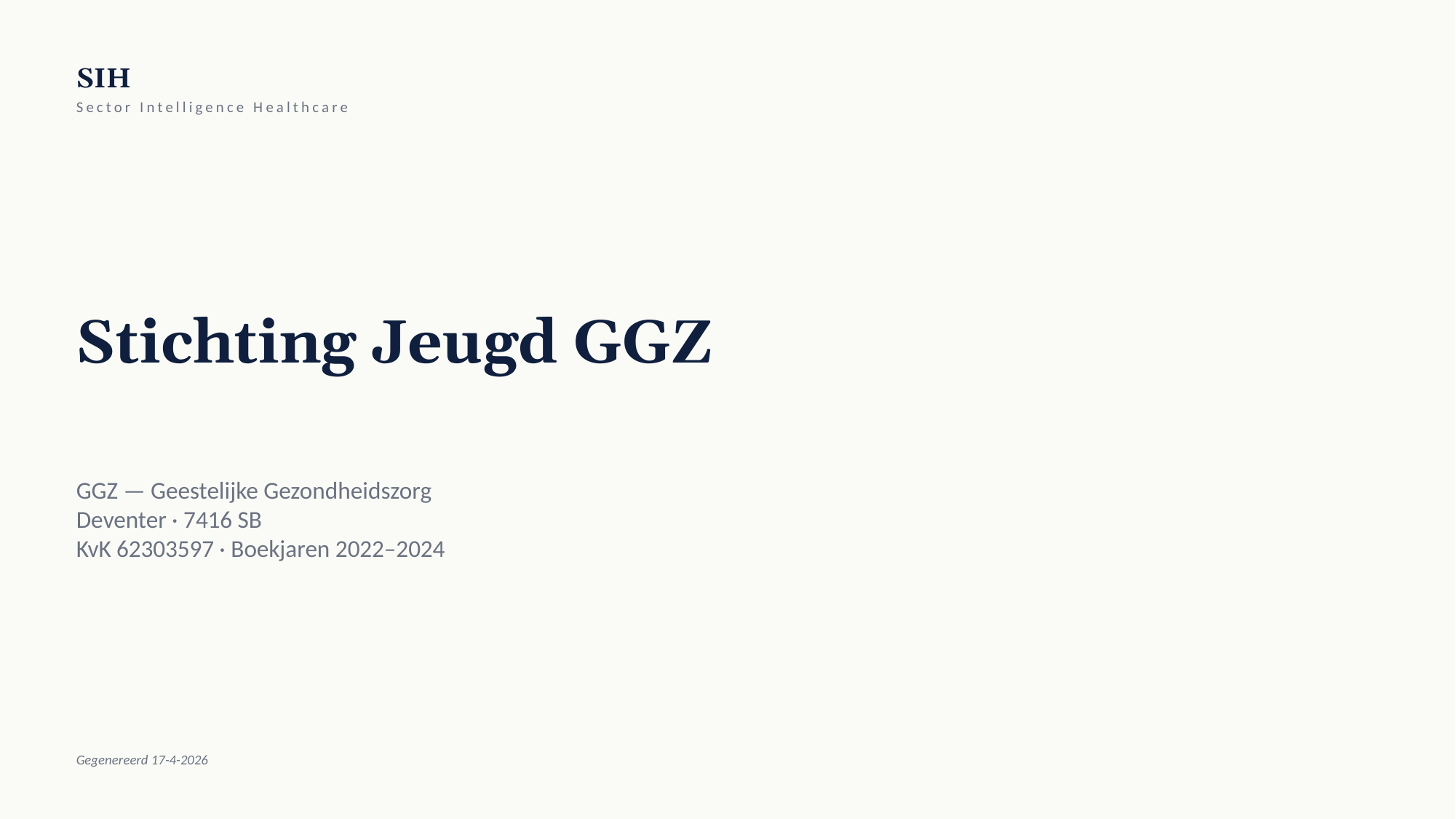

SIH
Sector Intelligence Healthcare
Stichting Jeugd GGZ
GGZ — Geestelijke Gezondheidszorg
Deventer · 7416 SB
KvK 62303597 · Boekjaren 2022–2024
Gegenereerd 17-4-2026